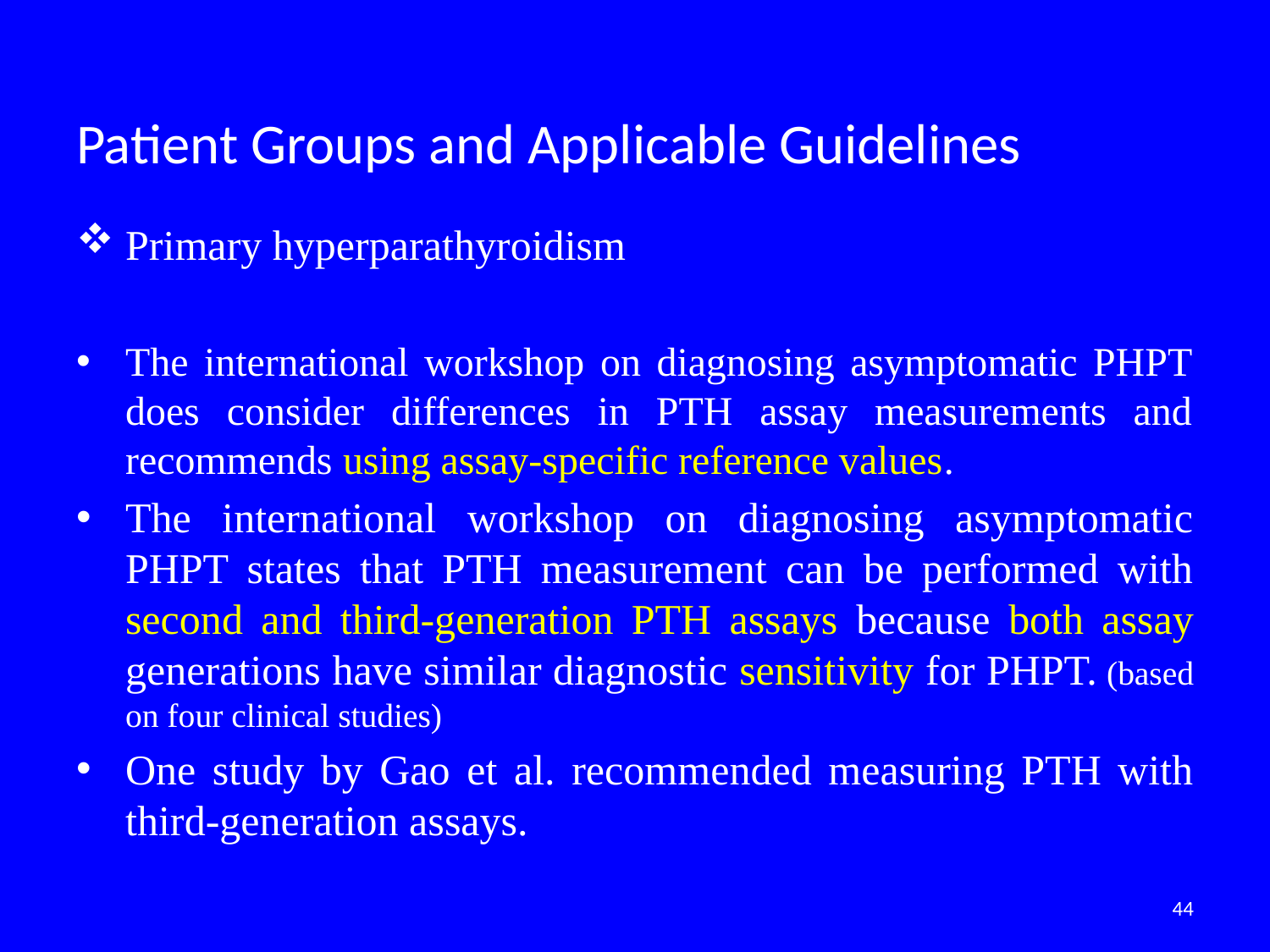

# Patient Groups and Applicable Guidelines
Primary hyperparathyroidism

The international workshop on diagnosing asymptomatic PHPT does consider differences in PTH assay measurements and recommends using assay-specific reference values.
The international workshop on diagnosing asymptomatic
PHPT states that PTH measurement can be performed with second and third-generation PTH assays because both assay generations have similar diagnostic sensitivity for PHPT. (based on four clinical studies)
One study by Gao et al. recommended measuring PTH with third-generation assays.

44